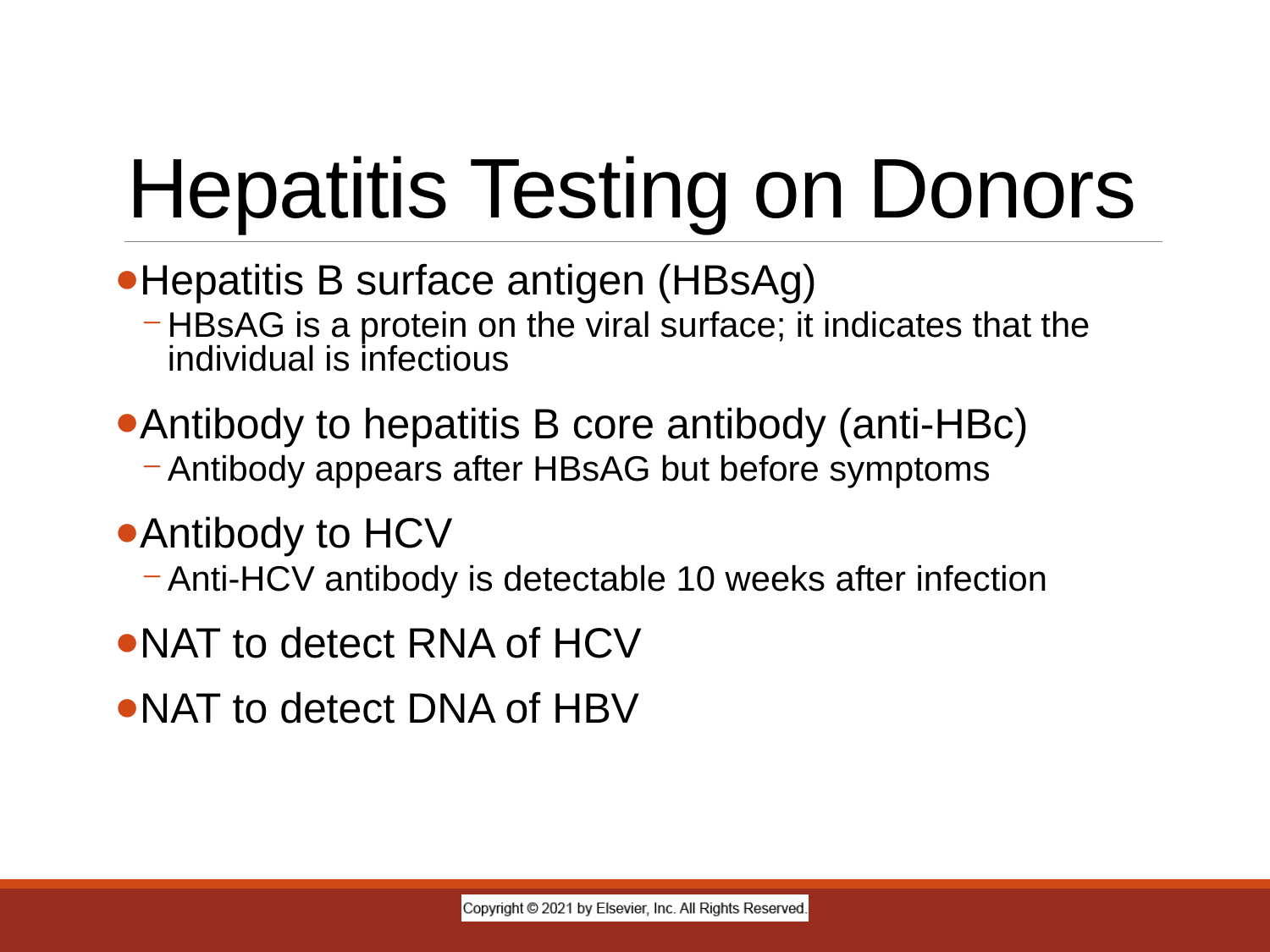

# Hepatitis Testing on Donors
Hepatitis B surface antigen (HBsAg)
HBsAG is a protein on the viral surface; it indicates that the individual is infectious
Antibody to hepatitis B core antibody (anti-HBc)
Antibody appears after HBsAG but before symptoms
Antibody to HCV
Anti-HCV antibody is detectable 10 weeks after infection
NAT to detect RNA of HCV
NAT to detect DNA of HBV